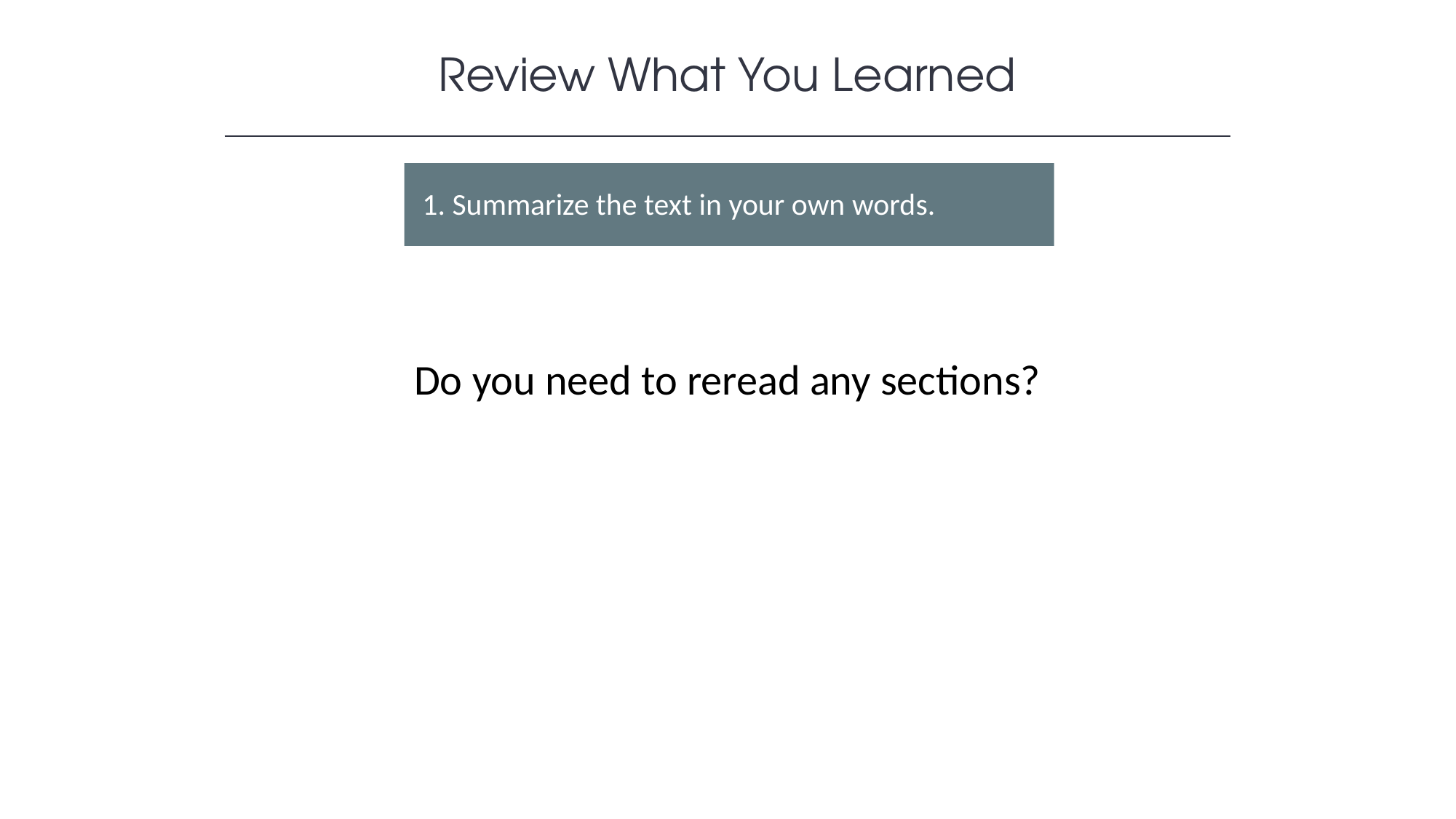

Review What You Learned

1. Summarize the text in your own words.
Do you need to reread any sections?